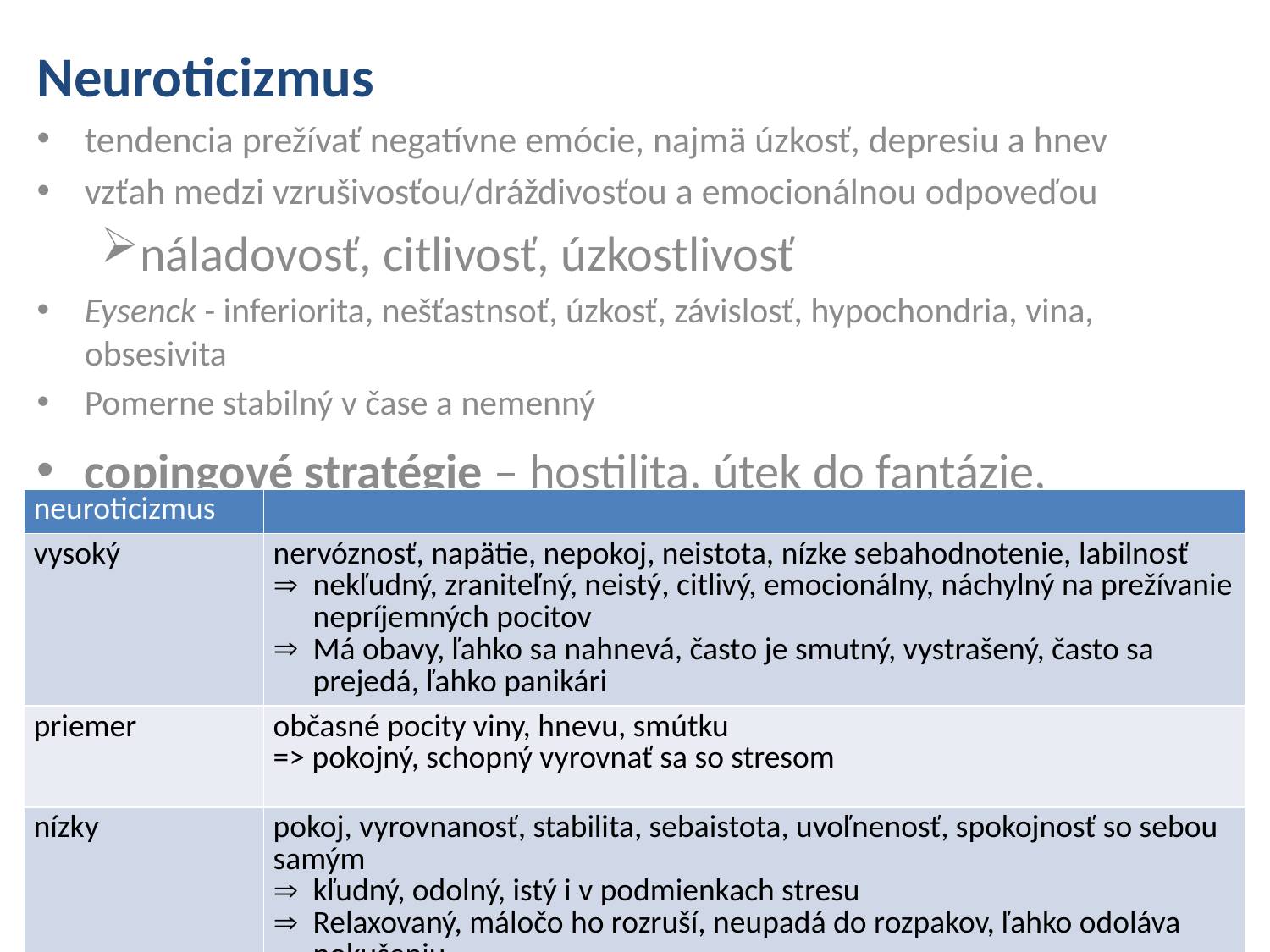

Neuroticizmus
tendencia prežívať negatívne emócie, najmä úzkosť, depresiu a hnev
vzťah medzi vzrušivosťou/dráždivosťou a emocionálnou odpoveďou
náladovosť, citlivosť, úzkostlivosť
Eysenck - inferiorita, nešťastnsoť, úzkosť, závislosť, hypochondria, vina, obsesivita
Pomerne stabilný v čase a nemenný
copingové stratégie – hostilita, útek do fantázie, sebaobviňovanie, upokojovanie sa, ústup, pasivita, ťažkosti pri rozhodovaní, ...

| neuroticizmus |  |
| --- | --- |
| vysoký | nervóznosť, napätie, nepokoj, neistota, nízke sebahodnotenie, labilnosť nekľudný, zraniteľný, neistý, citlivý, emocionálny, náchylný na prežívanie nepríjemných pocitov Má obavy, ľahko sa nahnevá, často je smutný, vystrašený, často sa prejedá, ľahko panikári |
| priemer | občasné pocity viny, hnevu, smútku => pokojný, schopný vyrovnať sa so stresom |
| nízky | pokoj, vyrovnanosť, stabilita, sebaistota, uvoľnenosť, spokojnosť so sebou samým kľudný, odolný, istý i v podmienkach stresu Relaxovaný, máločo ho rozruší, neupadá do rozpakov, ľahko odoláva pokušeniu |